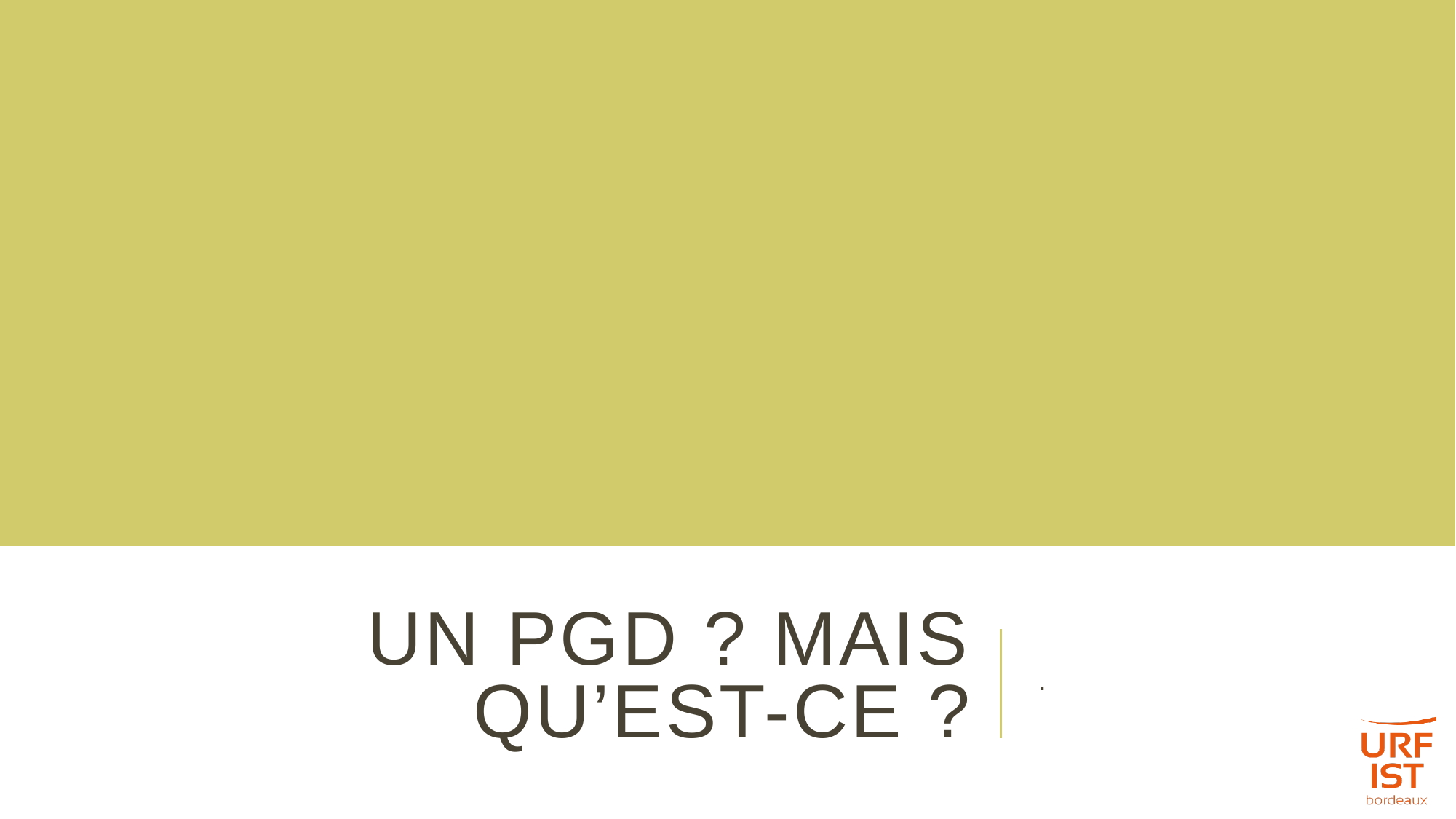

# Un PGD ? Mais qu’est-ce ?
.